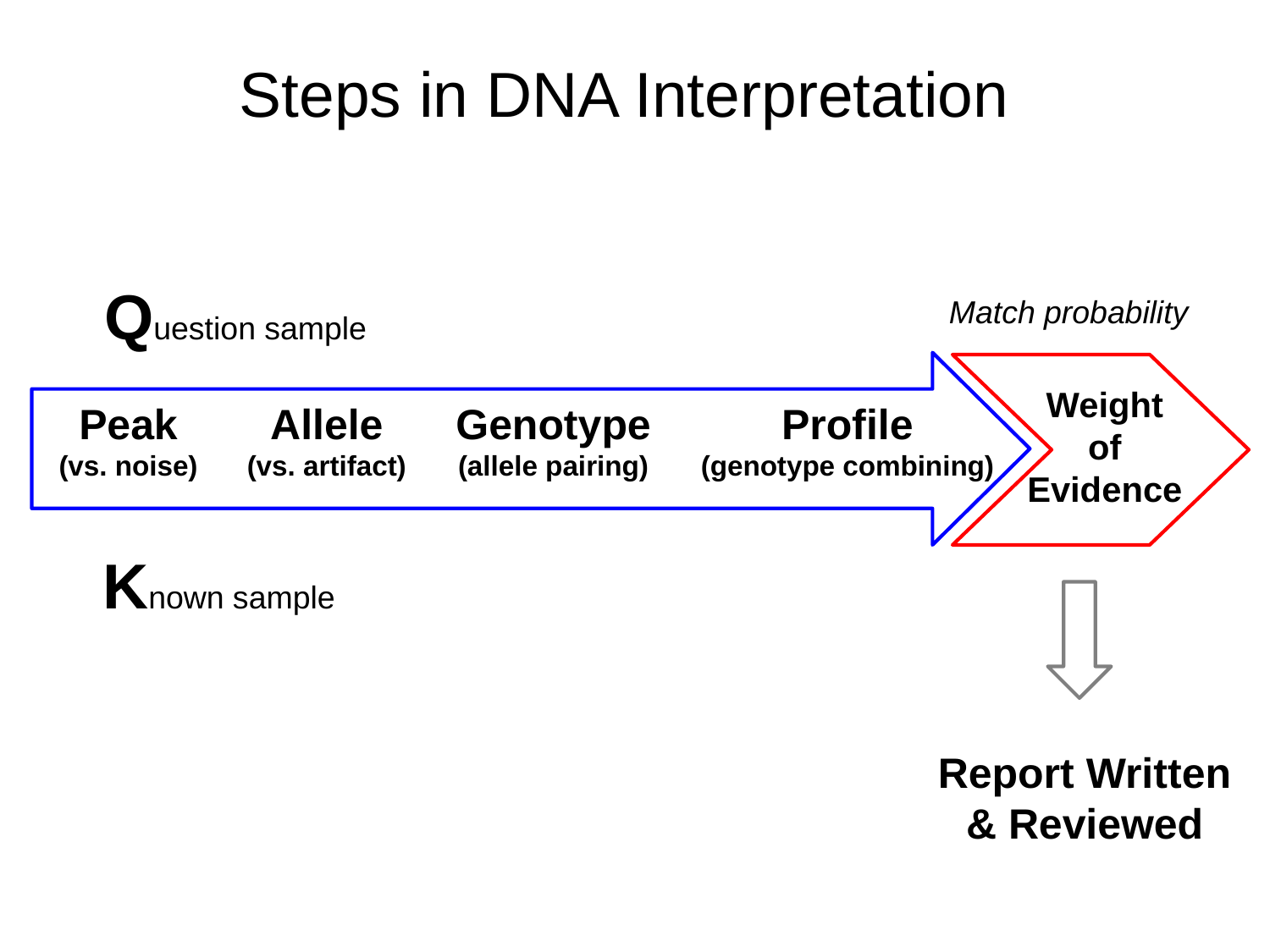

# Steps in DNA Interpretation
Question sample
Match probability

Peak
(vs. noise)
Allele
(vs. artifact)
Genotype
(allele pairing)
Profile
(genotype combining)

Weight
of
Evidence
Known sample

Report Written & Reviewed